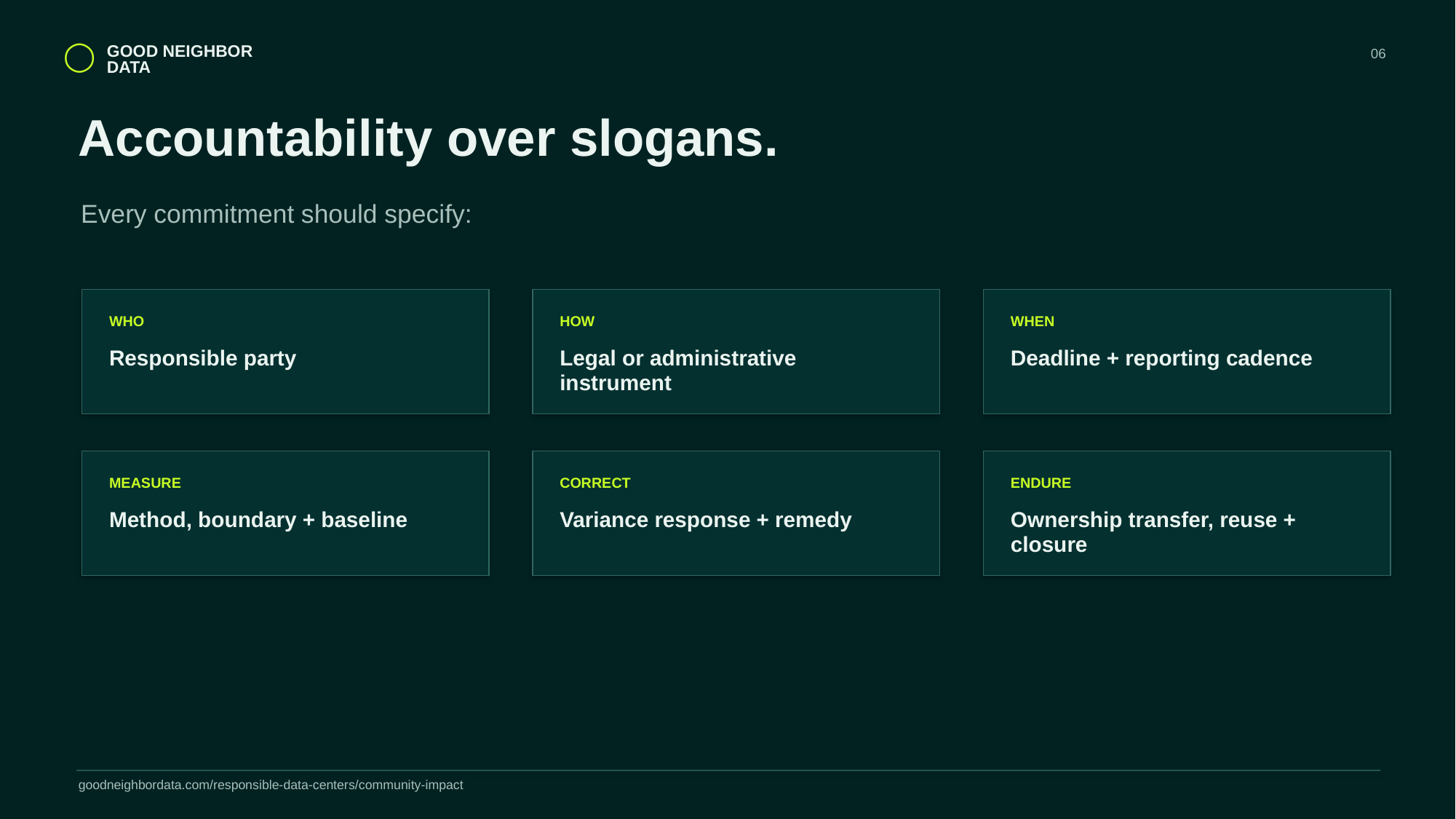

◯
GOOD NEIGHBOR
DATA
06
Accountability over slogans.
Every commitment should specify:

WHO
HOW
WHEN
Responsible party
Legal or administrative instrument
Deadline + reporting cadence

MEASURE
CORRECT
ENDURE
Method, boundary + baseline
Variance response + remedy
Ownership transfer, reuse + closure

goodneighbordata.com/responsible-data-centers/community-impact